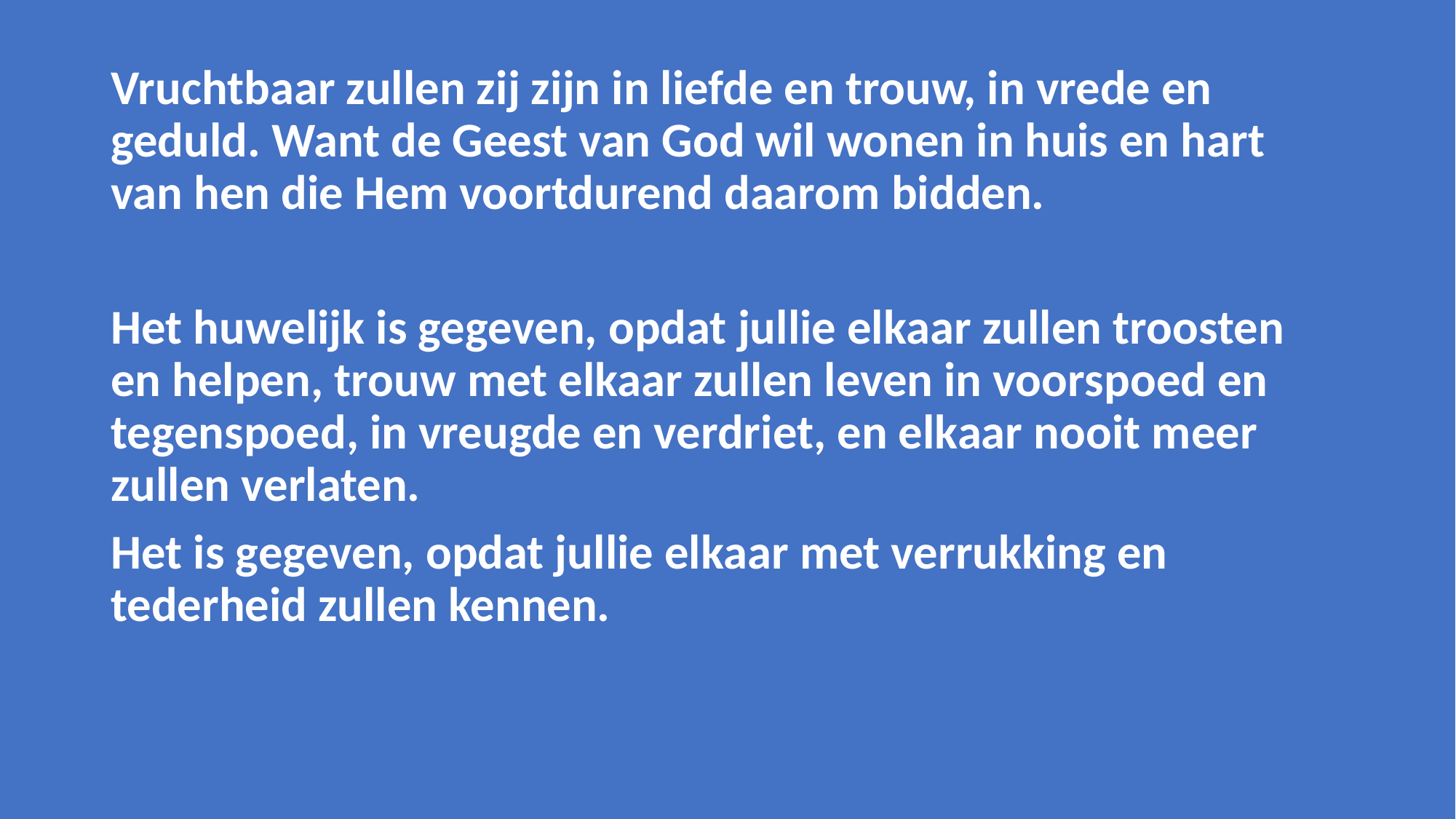

Vruchtbaar zullen zij zijn in liefde en trouw, in vrede en geduld. Want de Geest van God wil wonen in huis en hart van hen die Hem voortdurend daarom bidden.

Het huwelijk is gegeven, opdat jullie elkaar zullen troosten en helpen, trouw met elkaar zullen leven in voorspoed en tegenspoed, in vreugde en verdriet, en elkaar nooit meer zullen verlaten.
Het is gegeven, opdat jullie elkaar met verrukking en tederheid zullen kennen.